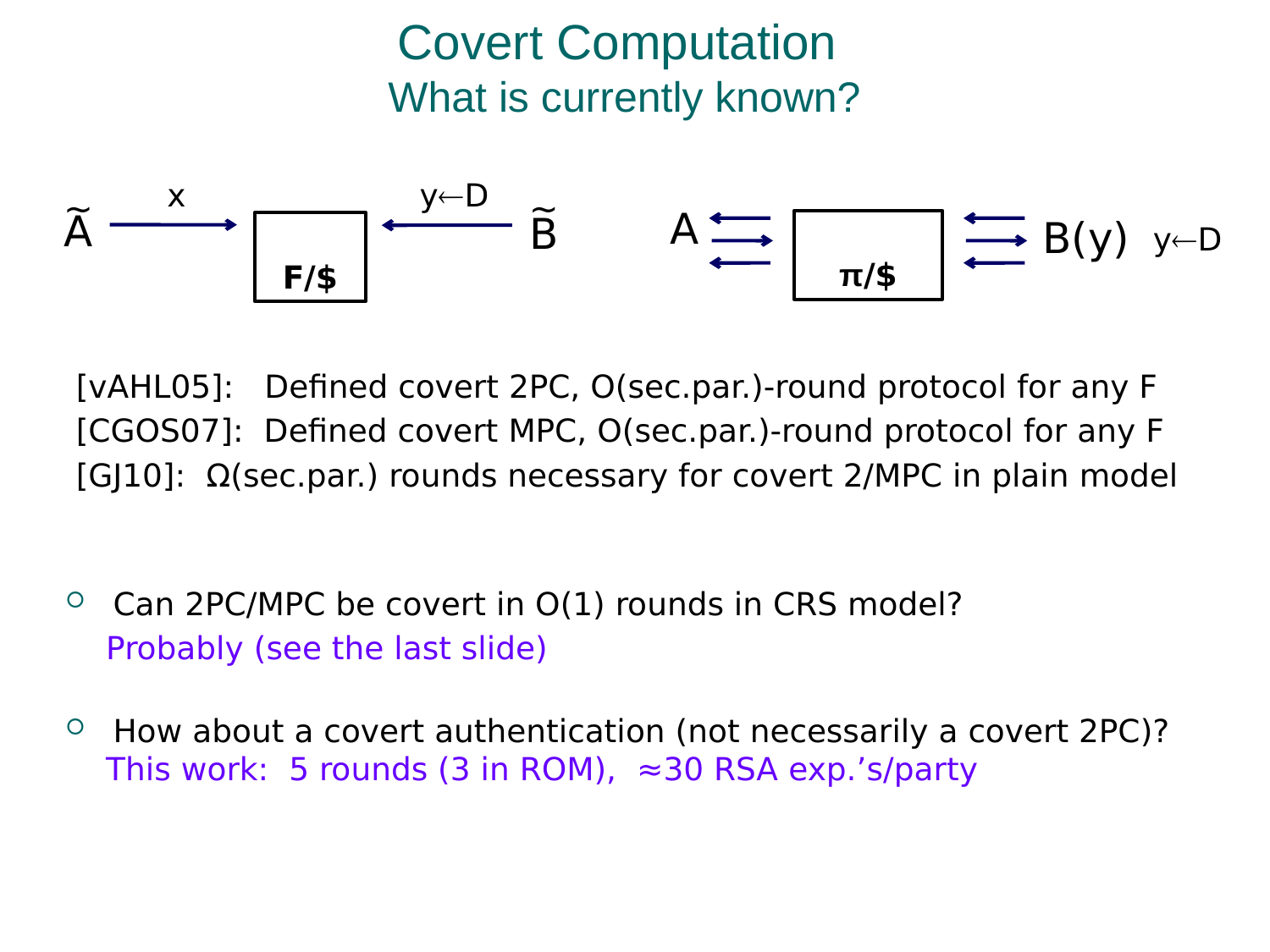

# Covert Computation What is currently known?
x
y←D
~
~
A
A
B
B(y)
π/$
F/$
y←D

[vAHL05]:   Defined covert 2PC, O(sec.par.)-round protocol for any F
[CGOS07]:  Defined covert MPC, O(sec.par.)-round protocol for any F
[GJ10]:  Ω(sec.par.) rounds necessary for covert 2/MPC in plain model
Can 2PC/MPC be covert in O(1) rounds in CRS model?
    Probably (see the last slide)
How about a covert authentication (not necessarily a covert 2PC)?
    This work:  5 rounds (3 in ROM),  ≈30 RSA exp.’s/party